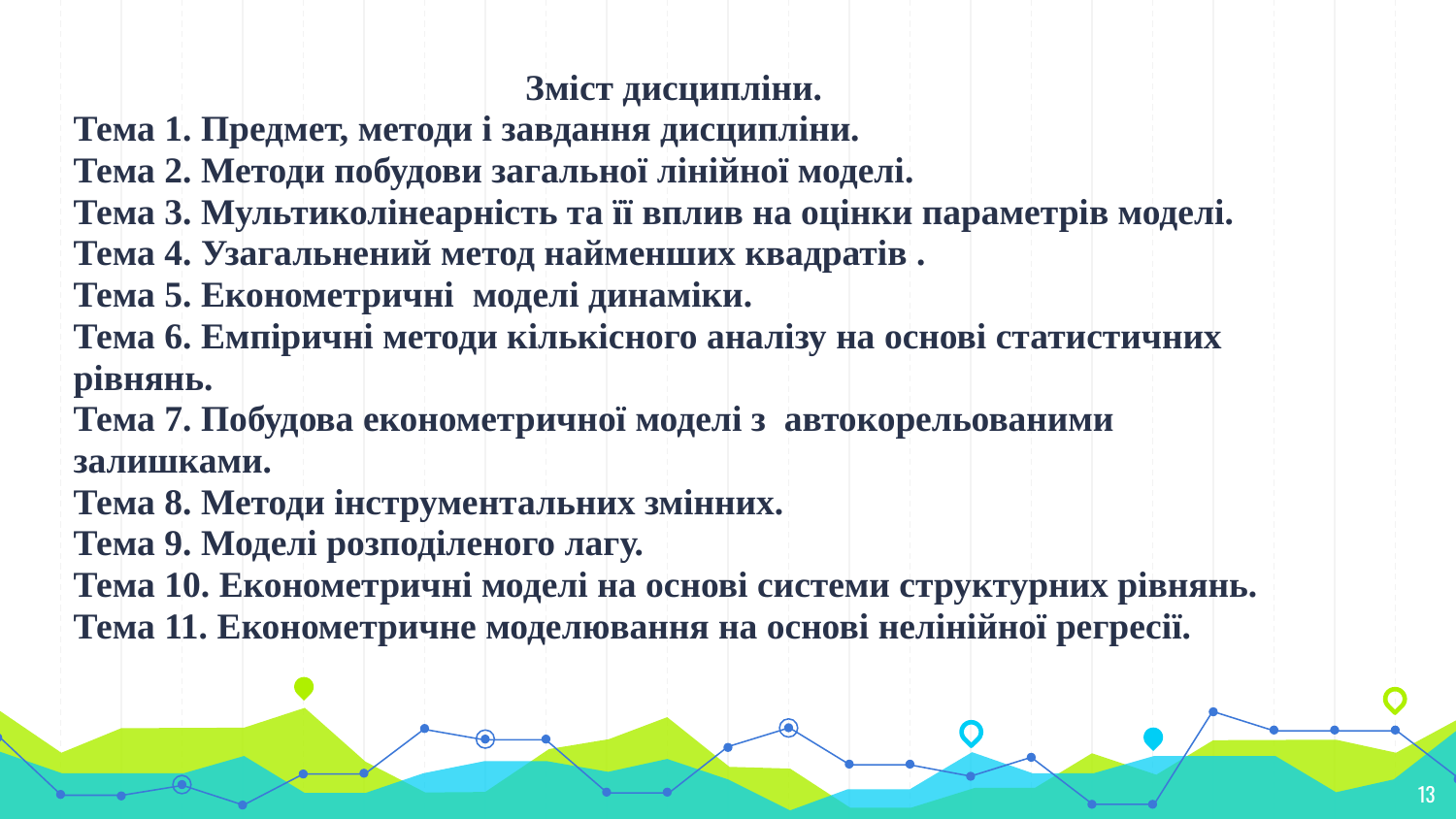

Зміст дисципліни.
Тема 1. Предмет, методи і завдання дисципліни.
Тема 2. Методи побудови загальної лінійної моделі.
Тема 3. Мультиколінеарність та її вплив на оцінки параметрів моделі.
Тема 4. Узагальнений метод найменших квадратів .
Тема 5. Економетричні  моделі динаміки.
Тема 6. Емпіричні методи кількісного аналізу на основі статистичних рівнянь.
Тема 7. Побудова економетричної моделі з  автокорельованими залишками.
Тема 8. Методи інструментальних змінних.
Тема 9. Моделі розподіленого лагу.
Тема 10. Економетричні моделі на основі системи структурних рівнянь.
Тема 11. Економетричне моделювання на основі нелінійної регресії.
13